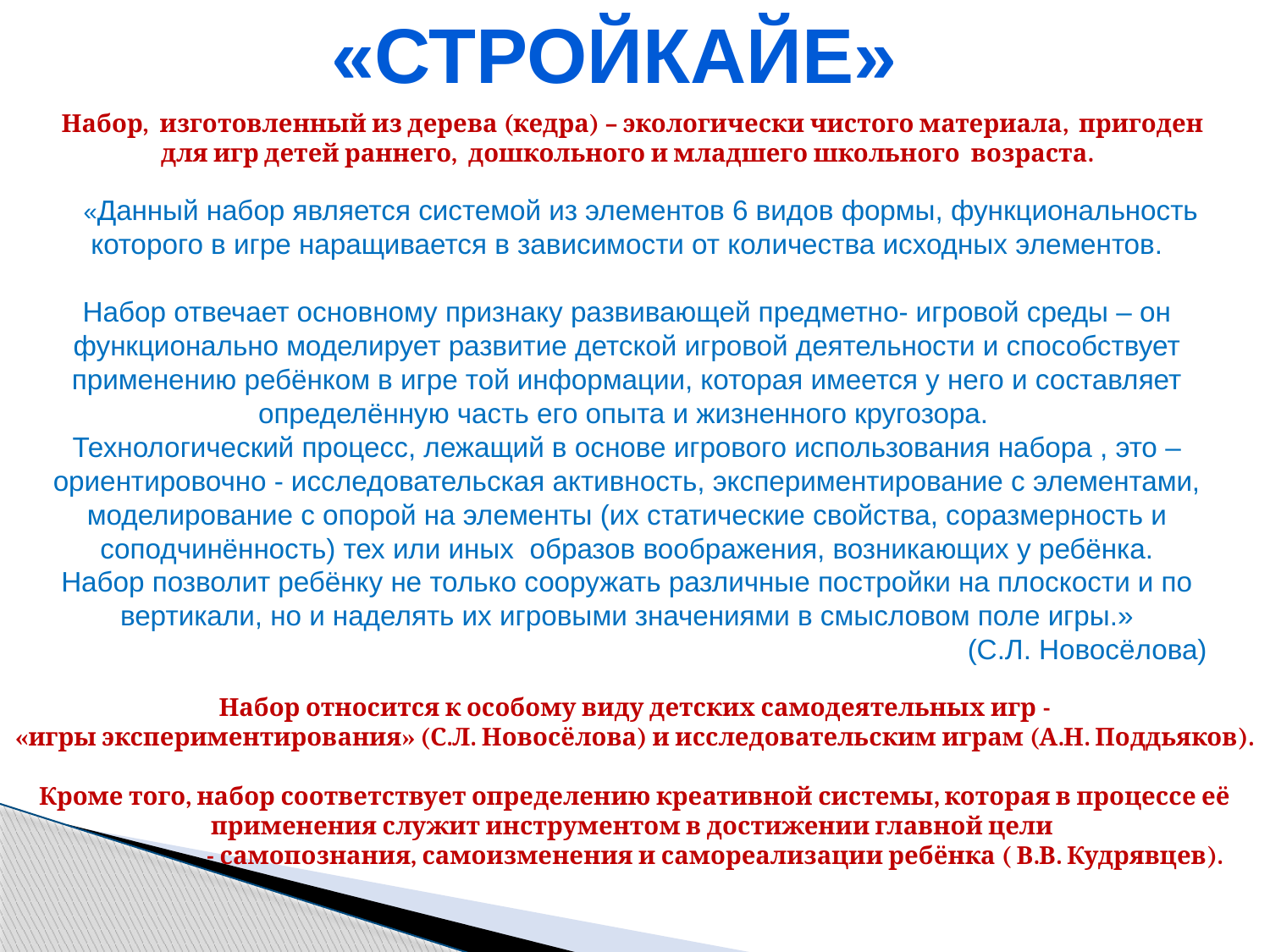

«СТРОЙКАйЕ»
  Набор,  изготовленный из дерева (кедра) – экологически чистого материала,  пригоден для игр детей раннего,  дошкольного и младшего школьного  возраста.

    «Данный набор является системой из элементов 6 видов формы, функциональность которого в игре наращивается в зависимости от количества исходных элементов.

Набор отвечает основному признаку развивающей предметно- игровой среды – он функционально моделирует развитие детской игровой деятельности и способствует применению ребёнком в игре той информации, которая имеется у него и составляет определённую часть его опыта и жизненного кругозора.
Технологический процесс, лежащий в основе игрового использования набора , это – ориентировочно - исследовательская активность, экспериментирование с элементами, моделирование с опорой на элементы (их статические свойства, соразмерность и соподчинённость) тех или иных  образов воображения, возникающих у ребёнка.
Набор позволит ребёнку не только сооружать различные постройки на плоскости и по вертикали, но и наделять их игровыми значениями в смысловом поле игры.»
(С.Л. Новосёлова)

Набор относится к особому виду детских самодеятельных игр -
«игры экспериментирования» (С.Л. Новосёлова) и исследовательским играм (А.Н. Поддьяков).

Кроме того, набор соответствует определению креативной системы, которая в процессе её применения служит инструментом в достижении главной цели
                             - самопознания, самоизменения и самореализации ребёнка ( В.В. Кудрявцев).